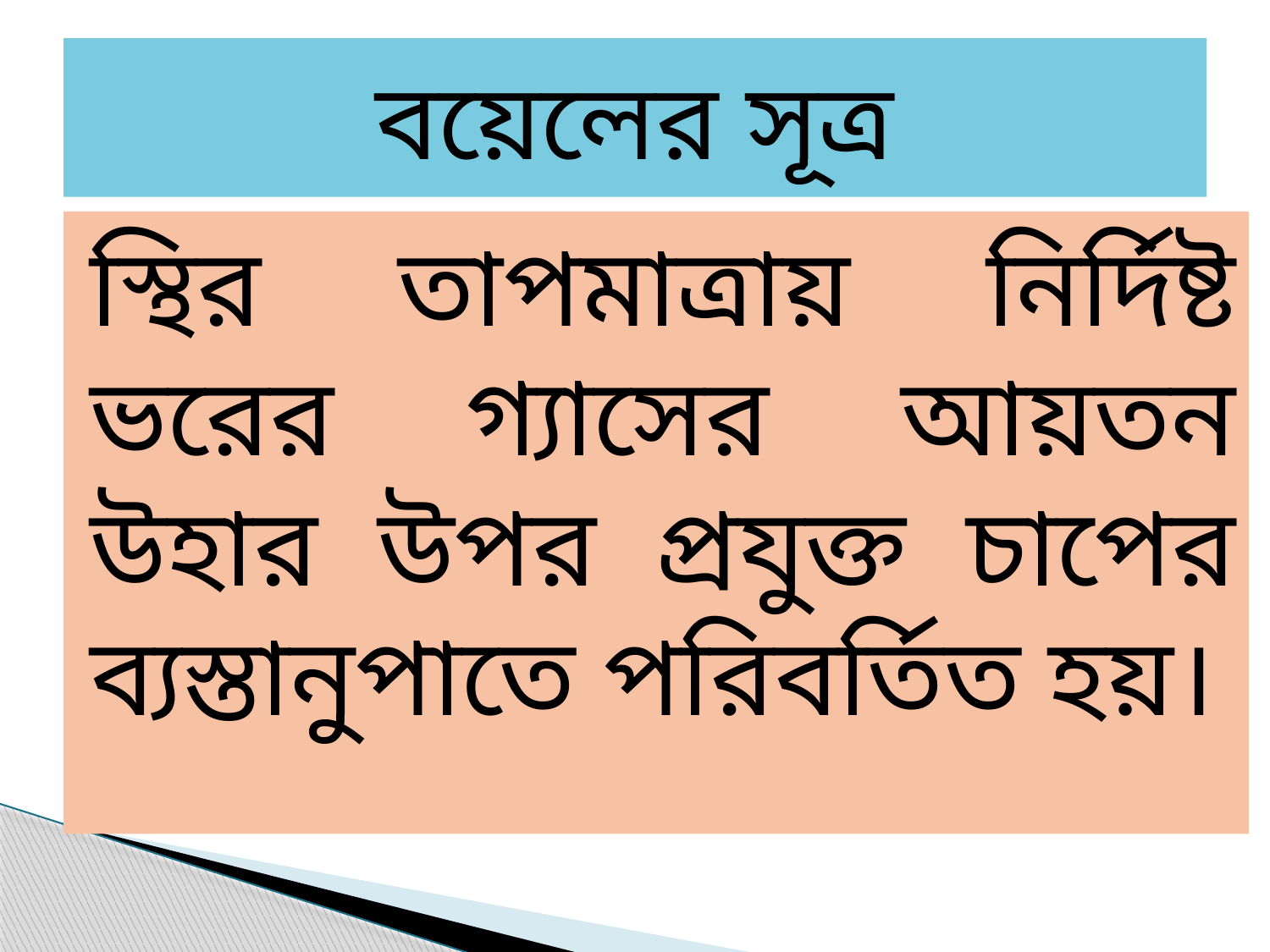

# বয়েলের সূত্র
স্থির তাপমাত্রায় নির্দিষ্ট ভরের গ্যাসের আয়তন উহার উপর প্রযুক্ত চাপের ব্যস্তানুপাতে পরিবর্তিত হয়।